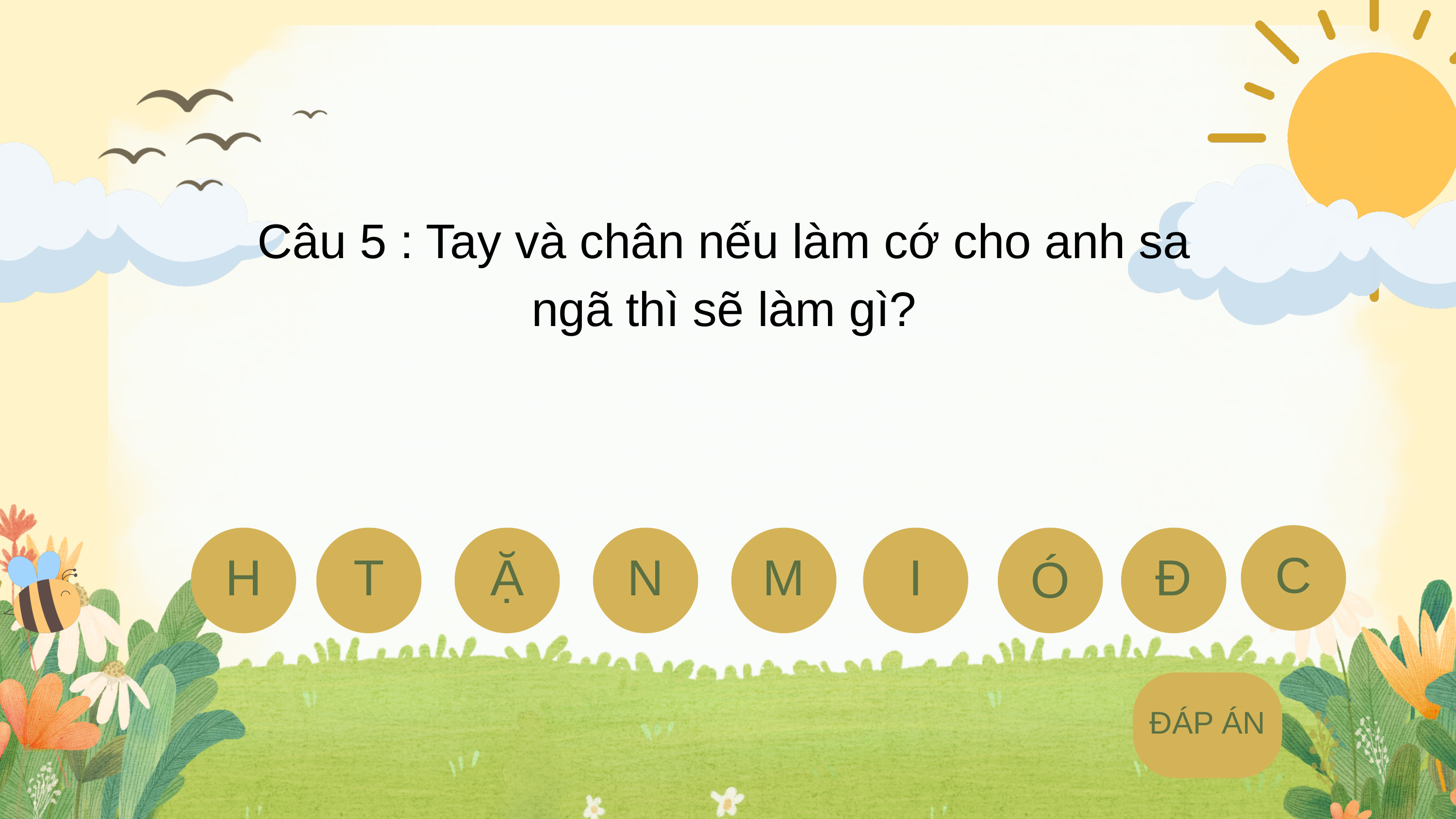

Câu 5 : Tay và chân nếu làm cớ cho anh sa ngã thì sẽ làm gì?

C

T

Ặ

H

N

M

I

Ó

Đ

ĐÁP ÁN